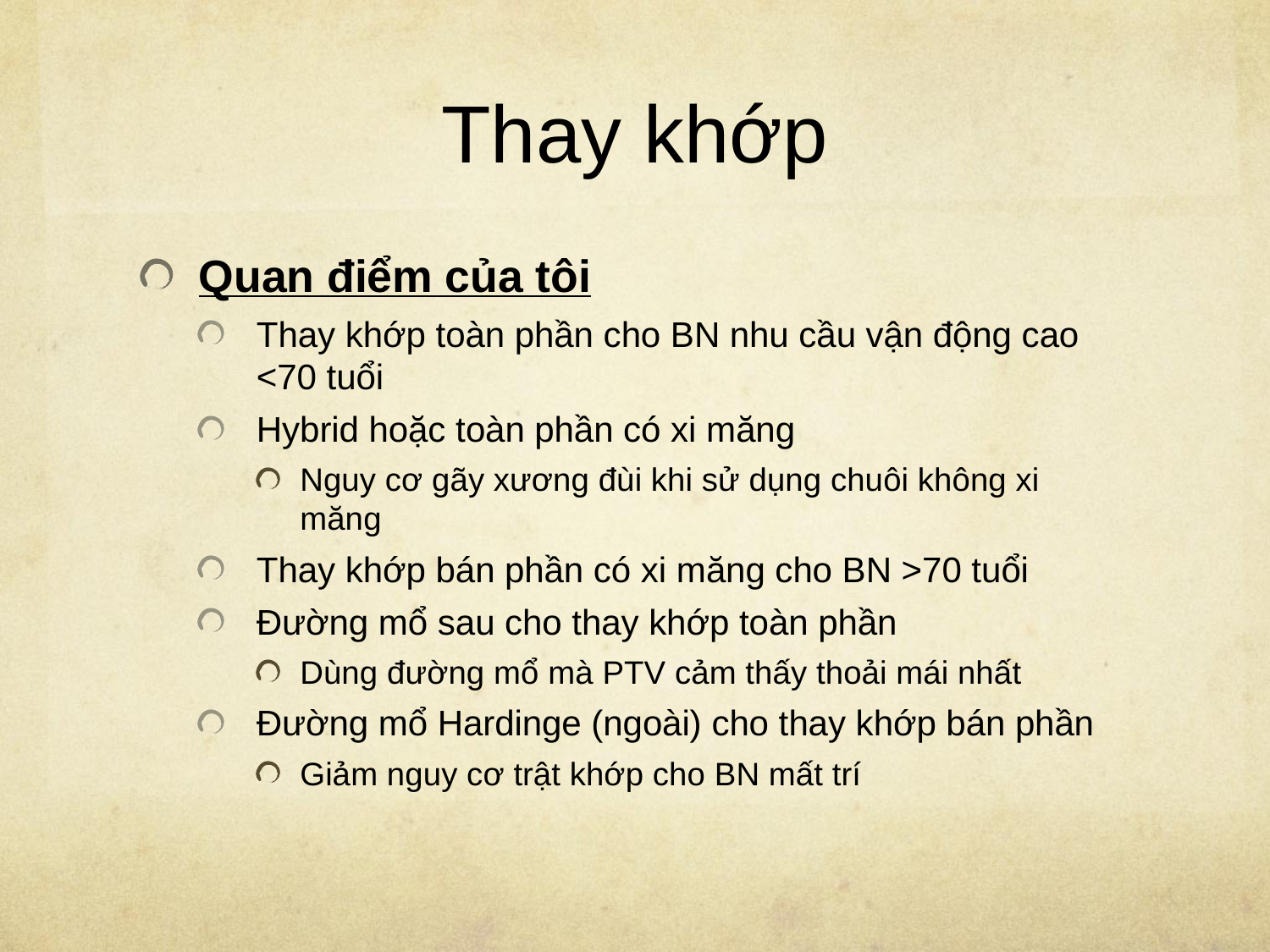

# Thay khớp
Quan điểm của tôi
Thay khớp toàn phần cho BN nhu cầu vận động cao <70 tuổi
Hybrid hoặc toàn phần có xi măng
Nguy cơ gãy xương đùi khi sử dụng chuôi không xi măng
Thay khớp bán phần có xi măng cho BN >70 tuổi
Đường mổ sau cho thay khớp toàn phần
Dùng đường mổ mà PTV cảm thấy thoải mái nhất
Đường mổ Hardinge (ngoài) cho thay khớp bán phần
Giảm nguy cơ trật khớp cho BN mất trí